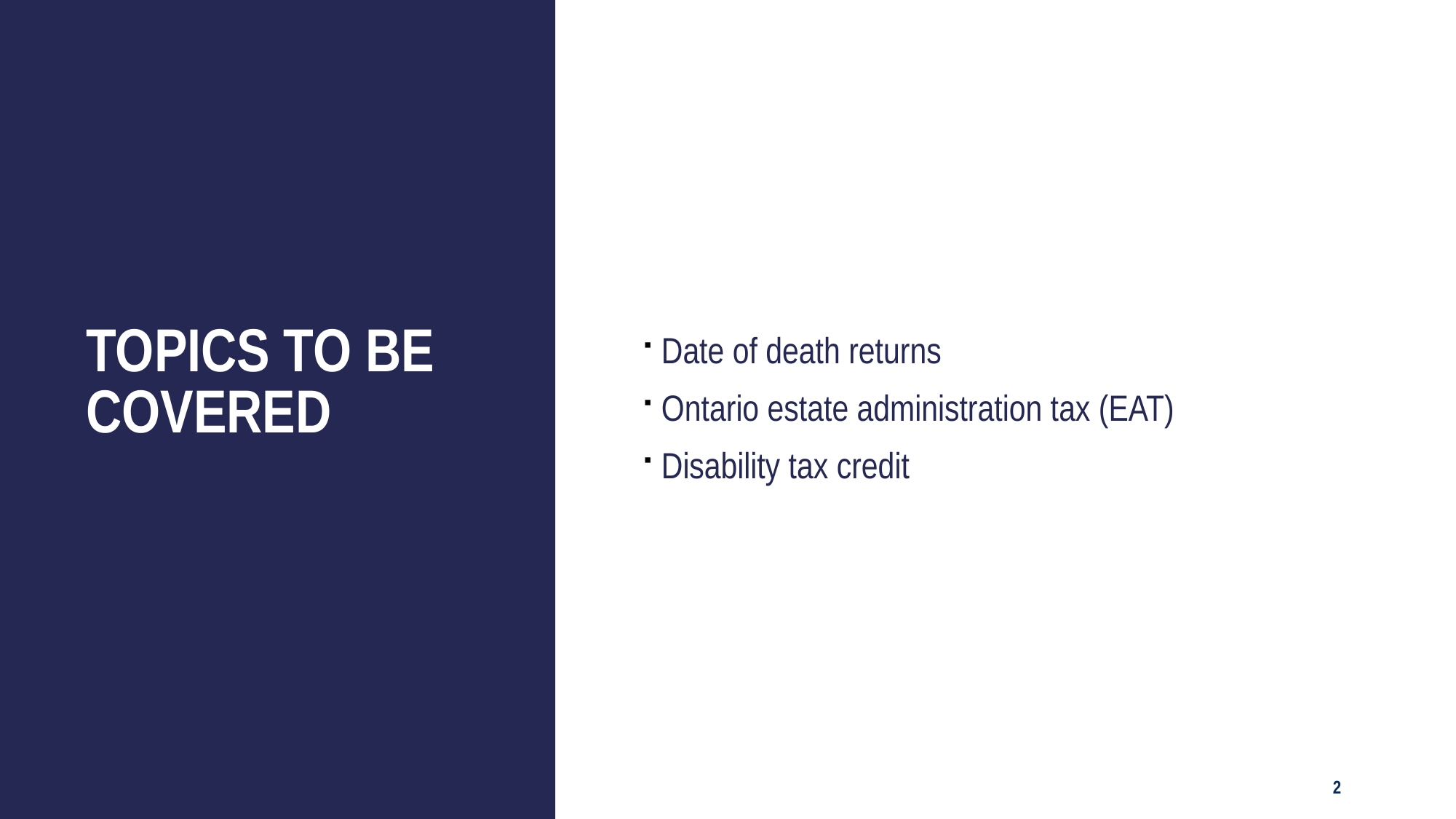

# Topics to be covered
Date of death returns
Ontario estate administration tax (EAT)
Disability tax credit

2